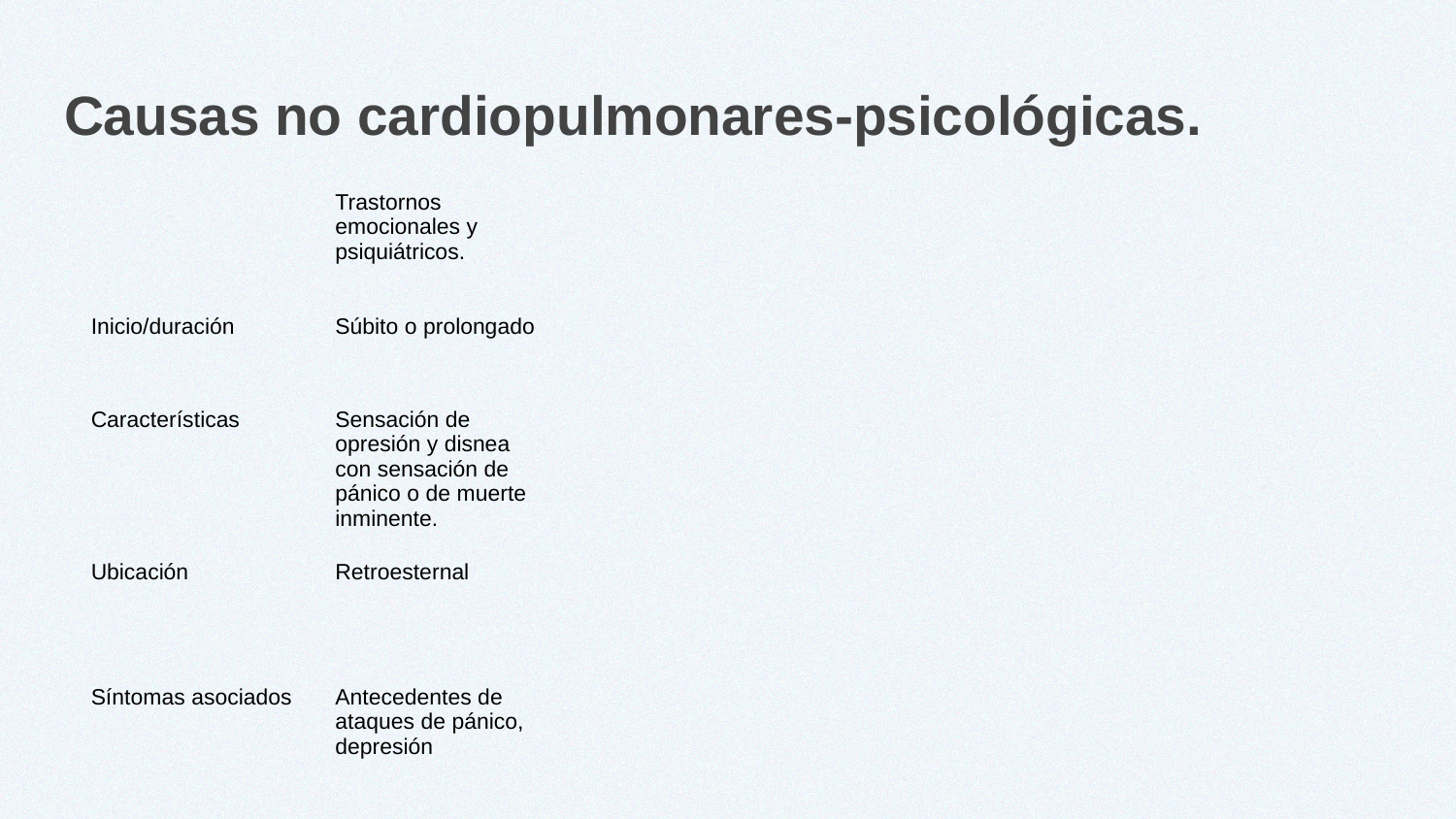

# Causas no cardiopulmonares-psicológicas.
|  | Trastornos emocionales y psiquiátricos. |
| --- | --- |
| Inicio/duración | Súbito o prolongado |
| Características | Sensación de opresión y disnea con sensación de pánico o de muerte inminente. |
| Ubicación | Retroesternal |
| Síntomas asociados | Antecedentes de ataques de pánico, depresión |